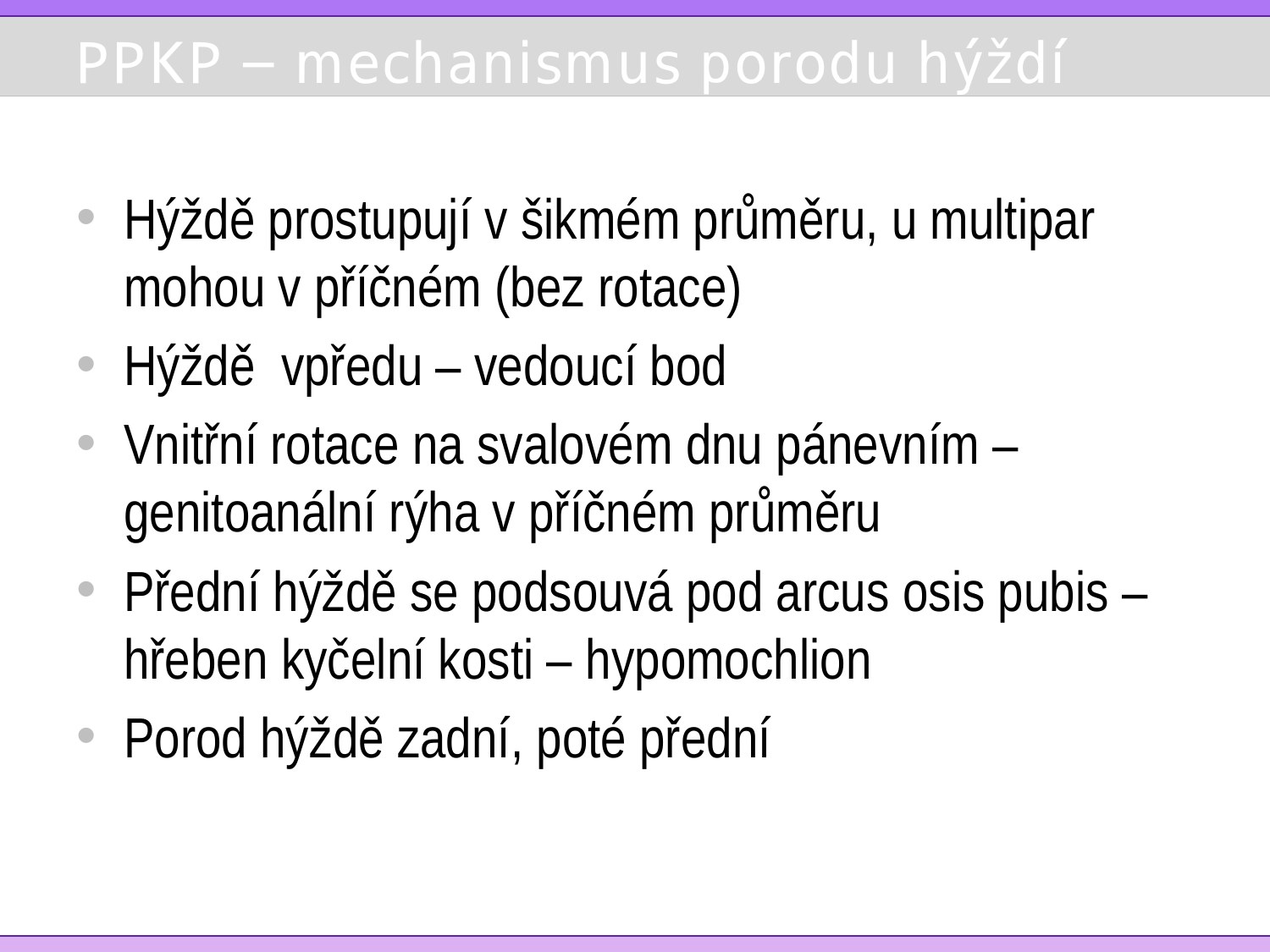

# PPKP – mechanismus porodu hýždí
Hýždě prostupují v šikmém průměru, u multipar mohou v příčném (bez rotace)
Hýždě  vpředu – vedoucí bod
Vnitřní rotace na svalovém dnu pánevním – genitoanální rýha v příčném průměru
Přední hýždě se podsouvá pod arcus osis pubis – hřeben kyčelní kosti – hypomochlion
Porod hýždě zadní, poté přední